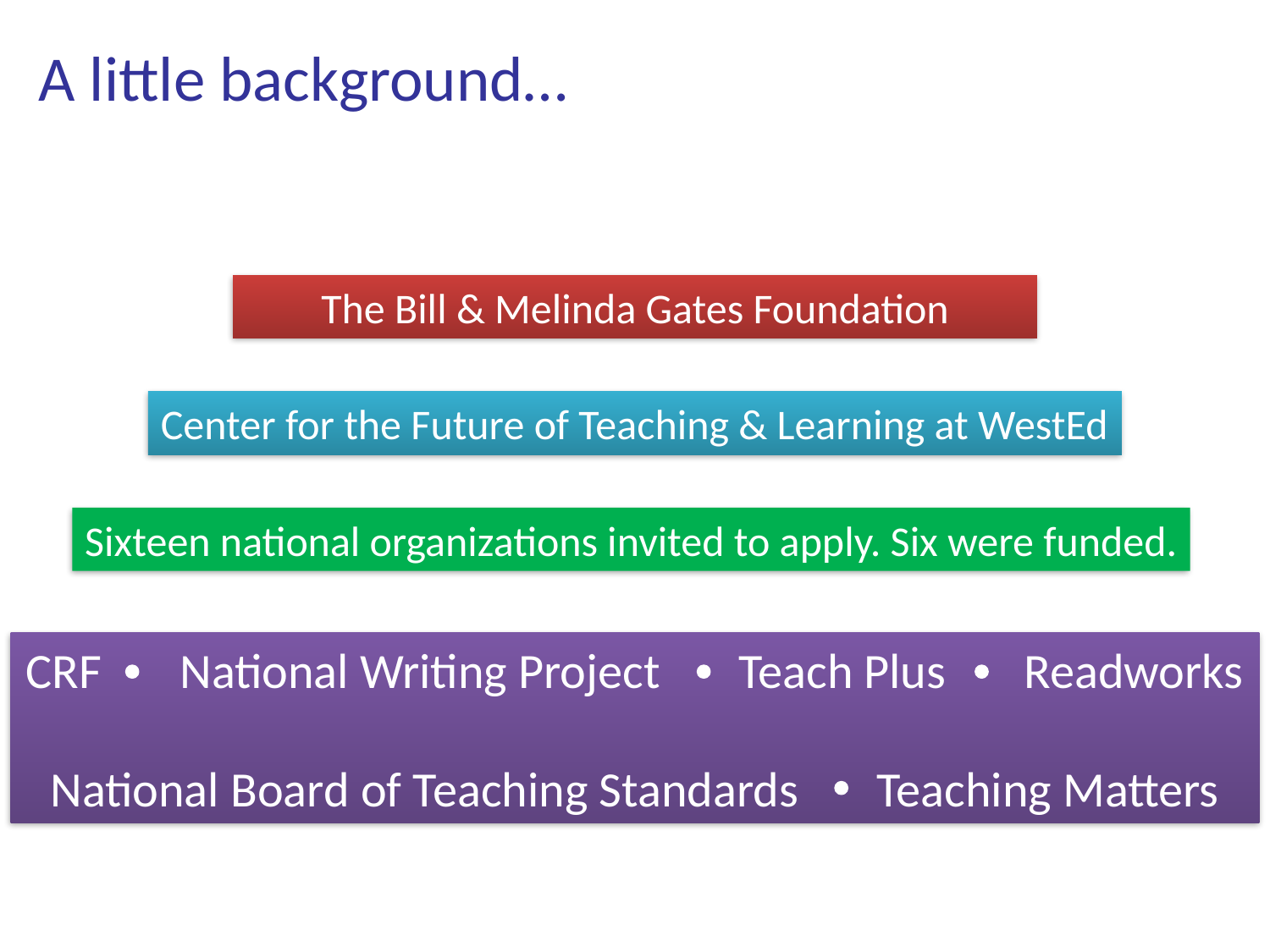

A little background…

The Bill & Melinda Gates Foundation
Center for the Future of Teaching & Learning at WestEd
Sixteen national organizations invited to apply. Six were funded.
CRF       National Writing Project       Teach Plus       Readworks

National Board of Teaching Standards       Teaching Matters